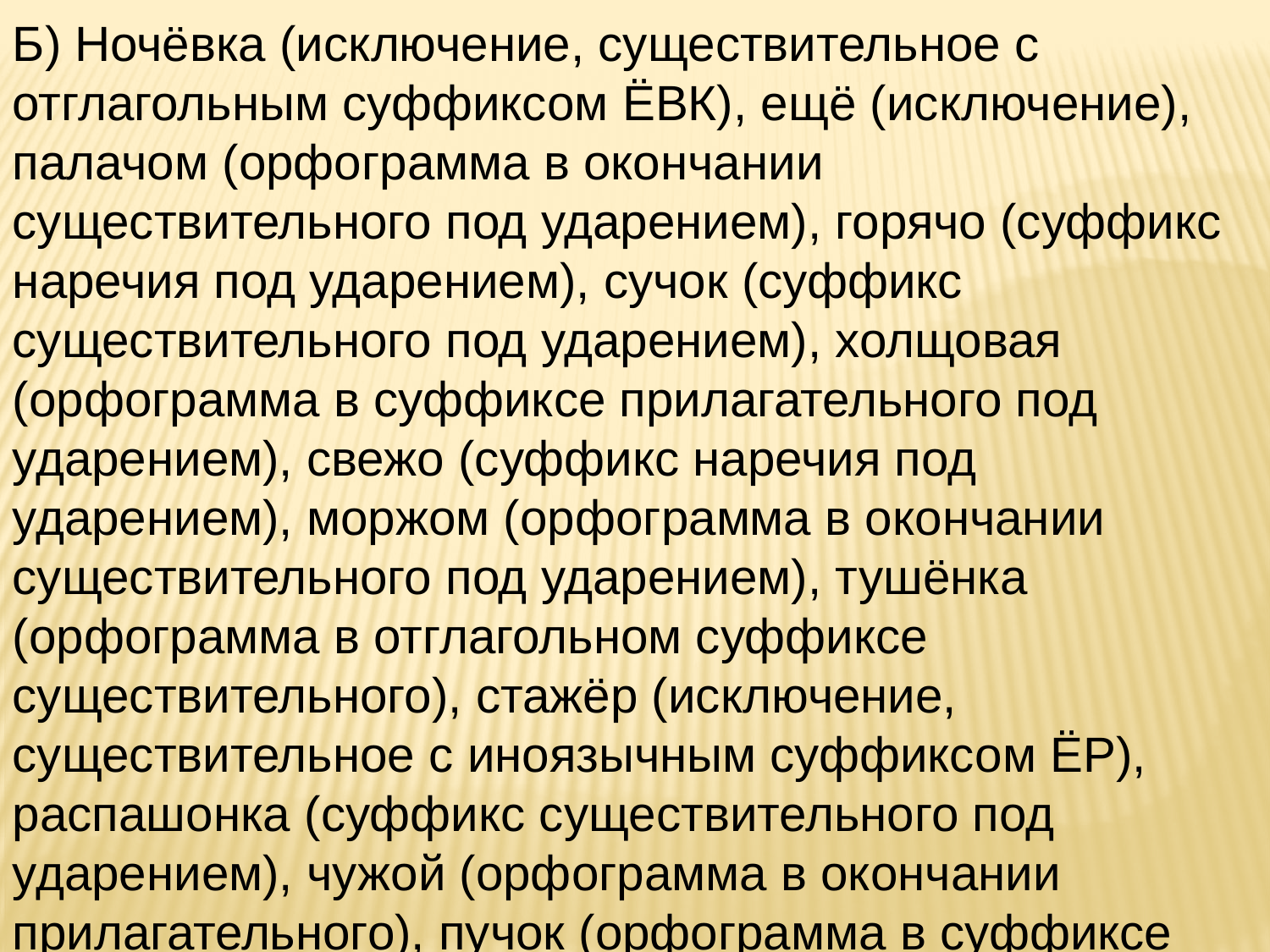

Б) Ночёвка (исключение, существительное с отглагольным суффиксом ЁВК), ещё (исключение), палачом (орфограмма в окончании существительного под ударением), горячо (суффикс наречия под ударением), сучок (суффикс существительного под ударением), холщовая (орфограмма в суффиксе прилагательного под ударением), свежо (суффикс наречия под ударением), моржом (орфограмма в окончании существительного под ударением), тушёнка (орфограмма в отглагольном суффиксе существительного), стажёр (исключение, существительное с иноязычным суффиксом ЁР), распашонка (суффикс существительного под ударением), чужой (орфограмма в окончании прилагательного), пучок (орфограмма в суффиксе существительного под ударением).